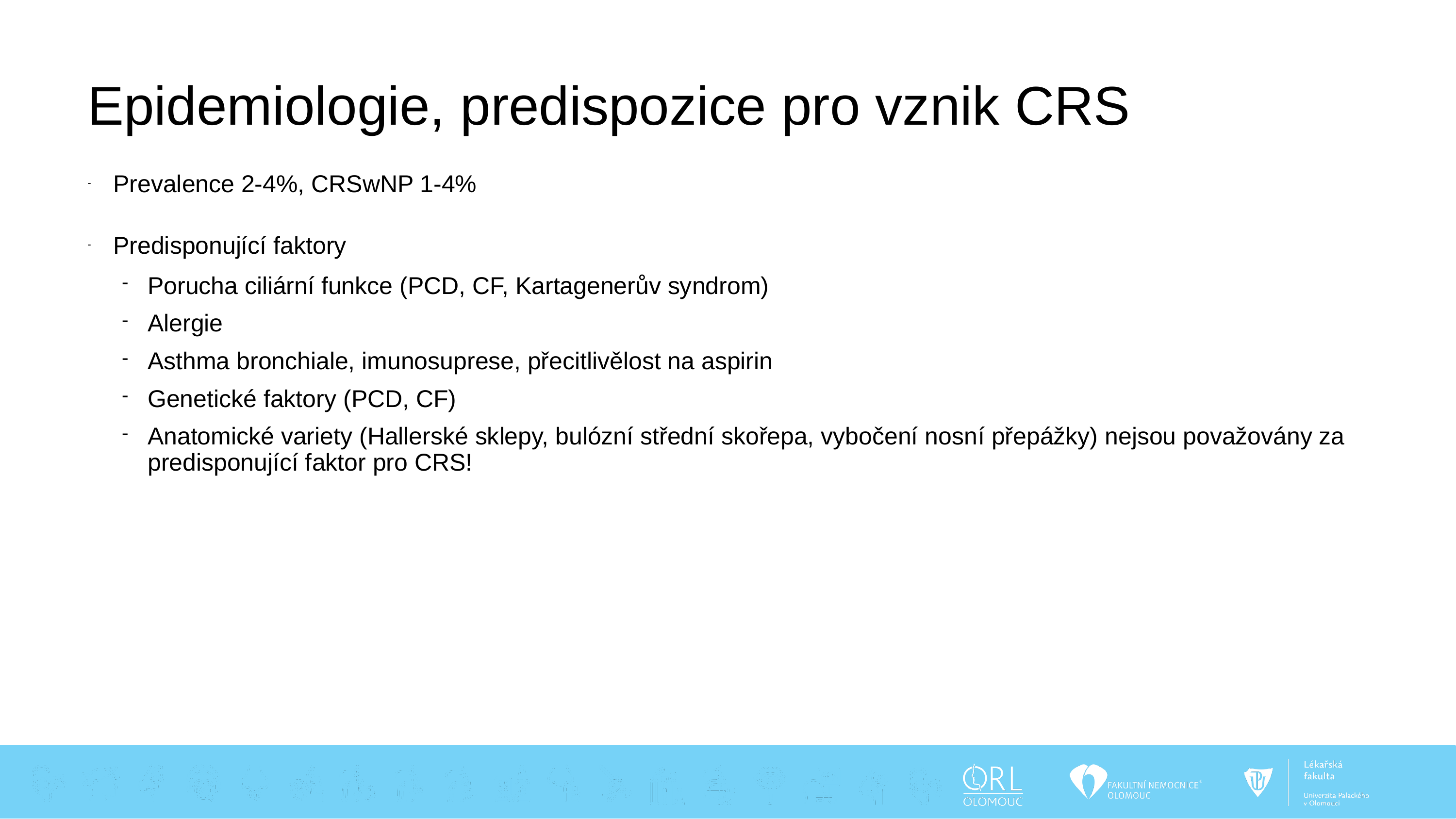

Epidemiologie, predispozice pro vznik CRS
Prevalence 2-4%, CRSwNP 1-4%
Predisponující faktory
Porucha ciliární funkce (PCD, CF, Kartagenerův syndrom)
Alergie
Asthma bronchiale, imunosuprese, přecitlivělost na aspirin
Genetické faktory (PCD, CF)
Anatomické variety (Hallerské sklepy, bulózní střední skořepa, vybočení nosní přepážky) nejsou považovány za predisponující faktor pro CRS!